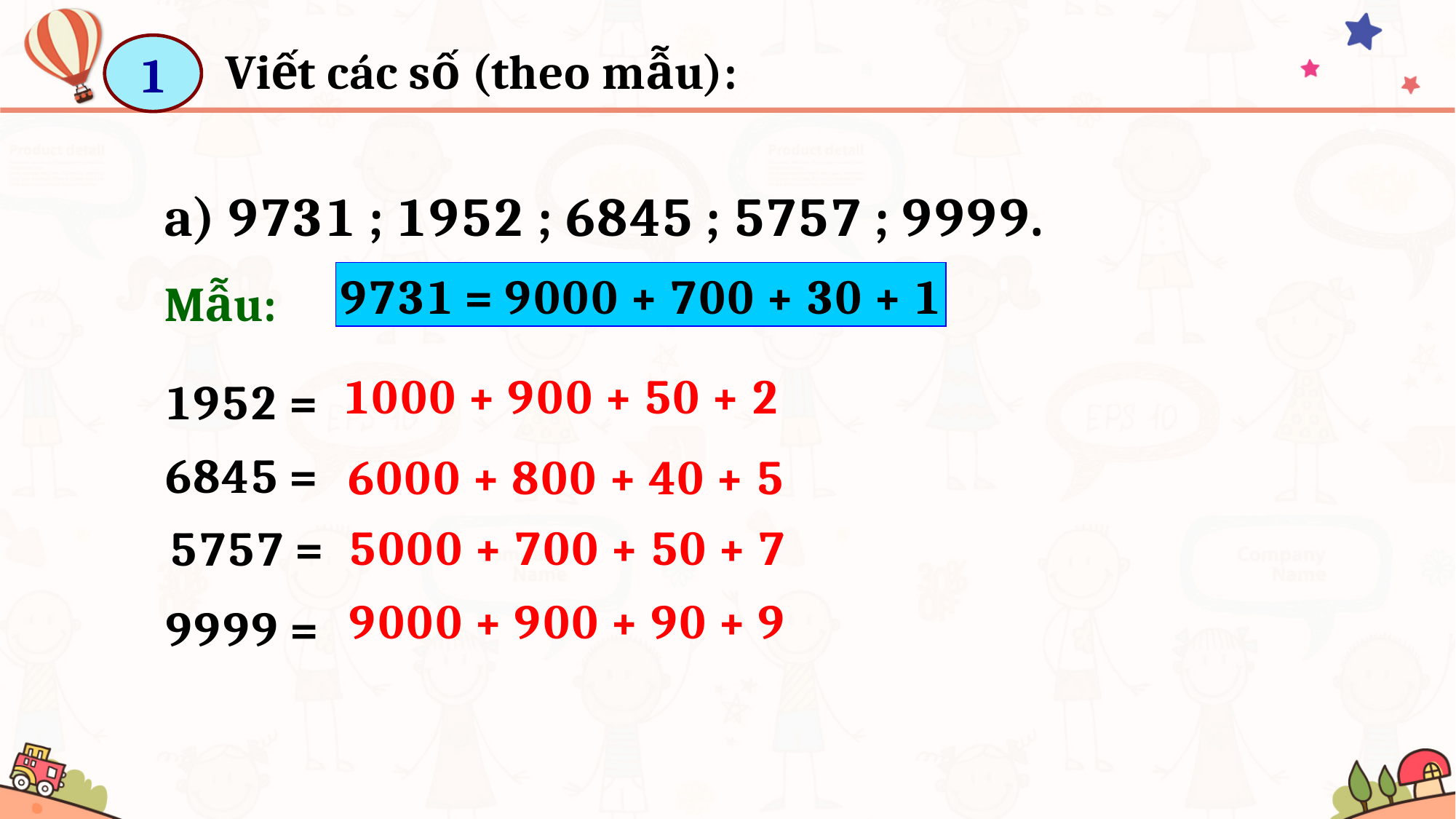

1
Viết các số (theo mẫu):

a) 9731 ; 1952 ; 6845 ; 5757 ; 9999.
9731 = 9000 + 700 + 30 + 1
Mẫu:
1000 + 900 + 50 + 2
1952 =
6845 =
6000 + 800 + 40 + 5
5000 + 700 + 50 + 7
5757 =
9000 + 900 + 90 + 9
9999 =